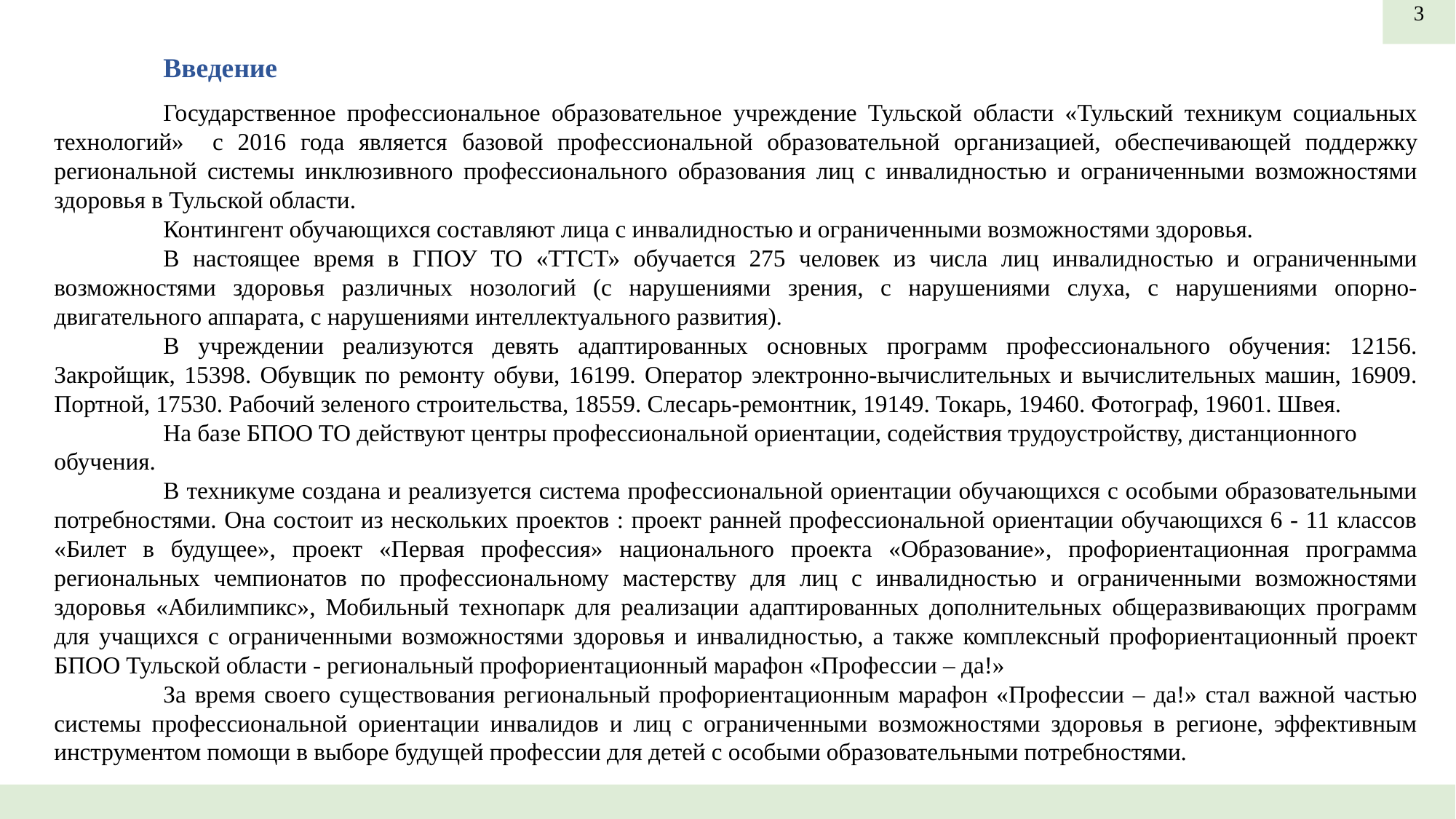

3
	Введение
	Государственное профессиональное образовательное учреждение Тульской области «Тульский техникум социальных технологий»  с 2016 года является базовой профессиональной образовательной организацией, обеспечивающей поддержку региональной системы инклюзивного профессионального образования лиц с инвалидностью и ограниченными возможностями здоровья в Тульской области.
	Контингент обучающихся составляют лица с инвалидностью и ограниченными возможностями здоровья.
	В настоящее время в ГПОУ ТО «ТТСТ» обучается 275 человек из числа лиц инвалидностью и ограниченными возможностями здоровья различных нозологий (с нарушениями зрения, с нарушениями слуха, с нарушениями опорно-двигательного аппарата, с нарушениями интеллектуального развития).
	В учреждении реализуются девять адаптированных основных программ профессионального обучения: 12156. Закройщик, 15398. Обувщик по ремонту обуви, 16199. Оператор электронно-вычислительных и вычислительных машин, 16909. Портной, 17530. Рабочий зеленого строительства, 18559. Слесарь-ремонтник, 19149. Токарь, 19460. Фотограф, 19601. Швея.
	На базе БПОО ТО действуют центры профессиональной ориентации, содействия трудоустройству, дистанционного обучения.
	В техникуме создана и реализуется система профессиональной ориентации обучающихся с особыми образовательными потребностями. Она состоит из нескольких проектов : проект ранней профессиональной ориентации обучающихся 6 - 11 классов «Билет в будущее», проект «Первая профессия» национального проекта «Образование», профориентационная программа региональных чемпионатов по профессиональному мастерству для лиц с инвалидностью и ограниченными возможностями здоровья «Абилимпикс», Мобильный технопарк для реализации адаптированных дополнительных общеразвивающих программ для учащихся с ограниченными возможностями здоровья и инвалидностью, а также комплексный профориентационный проект БПОО Тульской области - региональный профориентационный марафон «Профессии – да!»
	За время своего существования региональный профориентационным марафон «Профессии – да!» стал важной частью системы профессиональной ориентации инвалидов и лиц с ограниченными возможностями здоровья в регионе, эффективным инструментом помощи в выборе будущей профессии для детей с особыми образовательными потребностями.